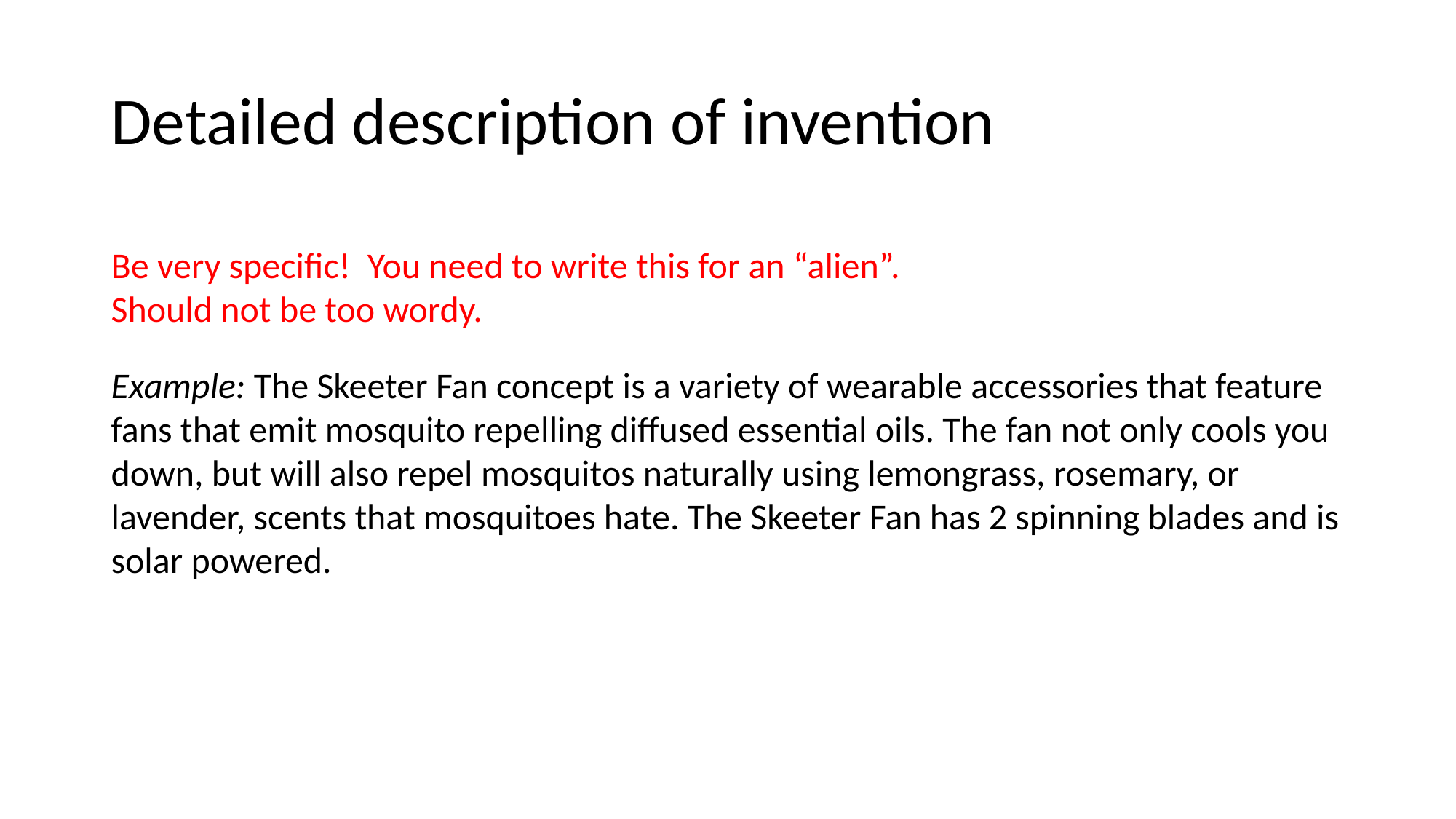

# Detailed description of invention
Be very specific!  You need to write this for an “alien”.
Should not be too wordy.

Example: The Skeeter Fan concept is a variety of wearable accessories that feature fans that emit mosquito repelling diffused essential oils. The fan not only cools you down, but will also repel mosquitos naturally using lemongrass, rosemary, or lavender, scents that mosquitoes hate. The Skeeter Fan has 2 spinning blades and is solar powered.